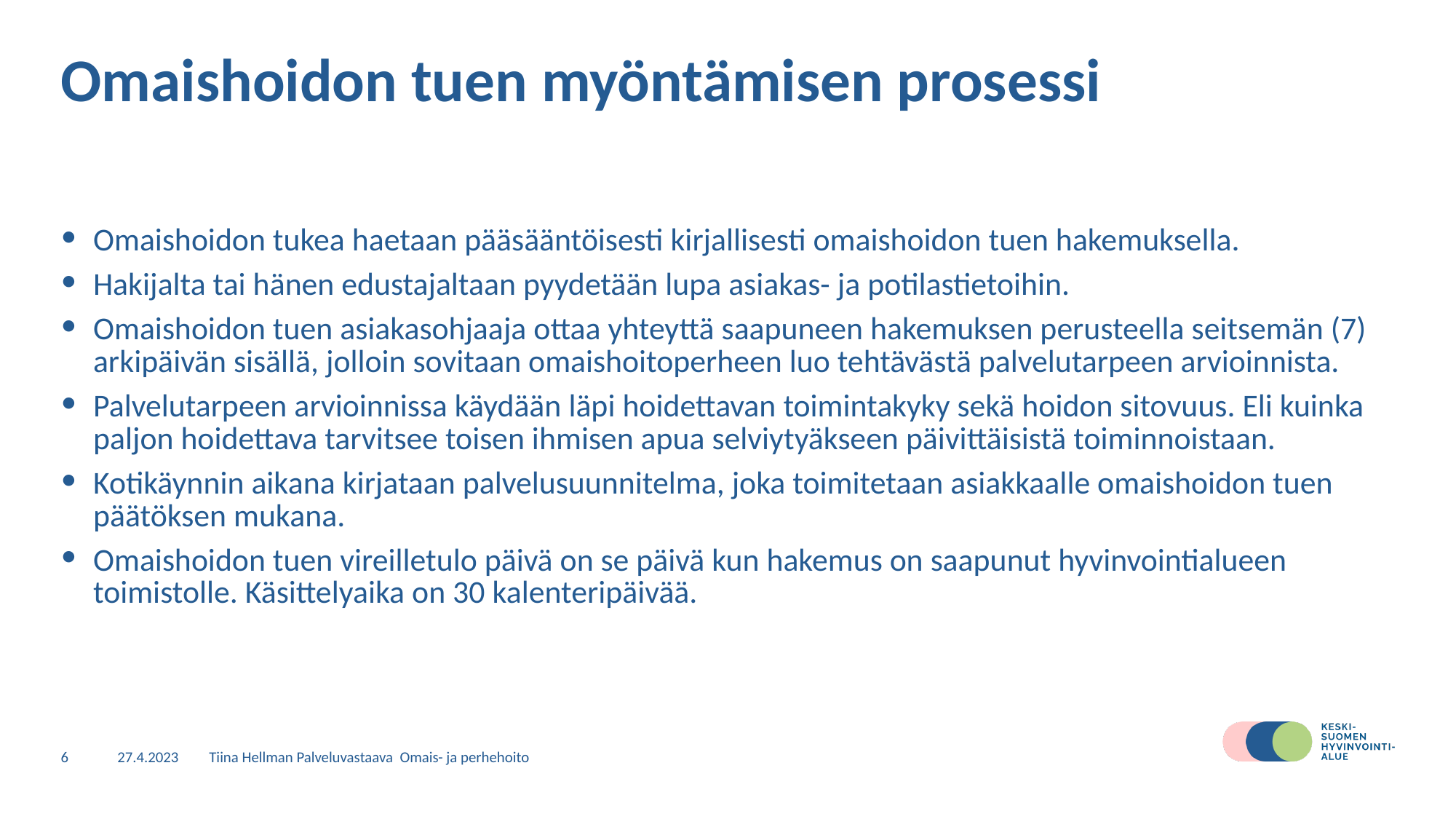

# Omaishoidon tuen myöntämisen prosessi

Omaishoidon tukea haetaan pääsääntöisesti kirjallisesti omaishoidon tuen hakemuksella.
Hakijalta tai hänen edustajaltaan pyydetään lupa asiakas- ja potilastietoihin.
Omaishoidon tuen asiakasohjaaja ottaa yhteyttä saapuneen hakemuksen perusteella seitsemän (7) arkipäivän sisällä, jolloin sovitaan omaishoitoperheen luo tehtävästä palvelutarpeen arvioinnista.
Palvelutarpeen arvioinnissa käydään läpi hoidettavan toimintakyky sekä hoidon sitovuus. Eli kuinka paljon hoidettava tarvitsee toisen ihmisen apua selviytyäkseen päivittäisistä toiminnoistaan.
Kotikäynnin aikana kirjataan palvelusuunnitelma, joka toimitetaan asiakkaalle omaishoidon tuen päätöksen mukana.
Omaishoidon tuen vireilletulo päivä on se päivä kun hakemus on saapunut hyvinvointialueen toimistolle. Käsittelyaika on 30 kalenteripäivää.

6
27.4.2023
Tiina Hellman Palveluvastaava  Omais- ja perhehoito